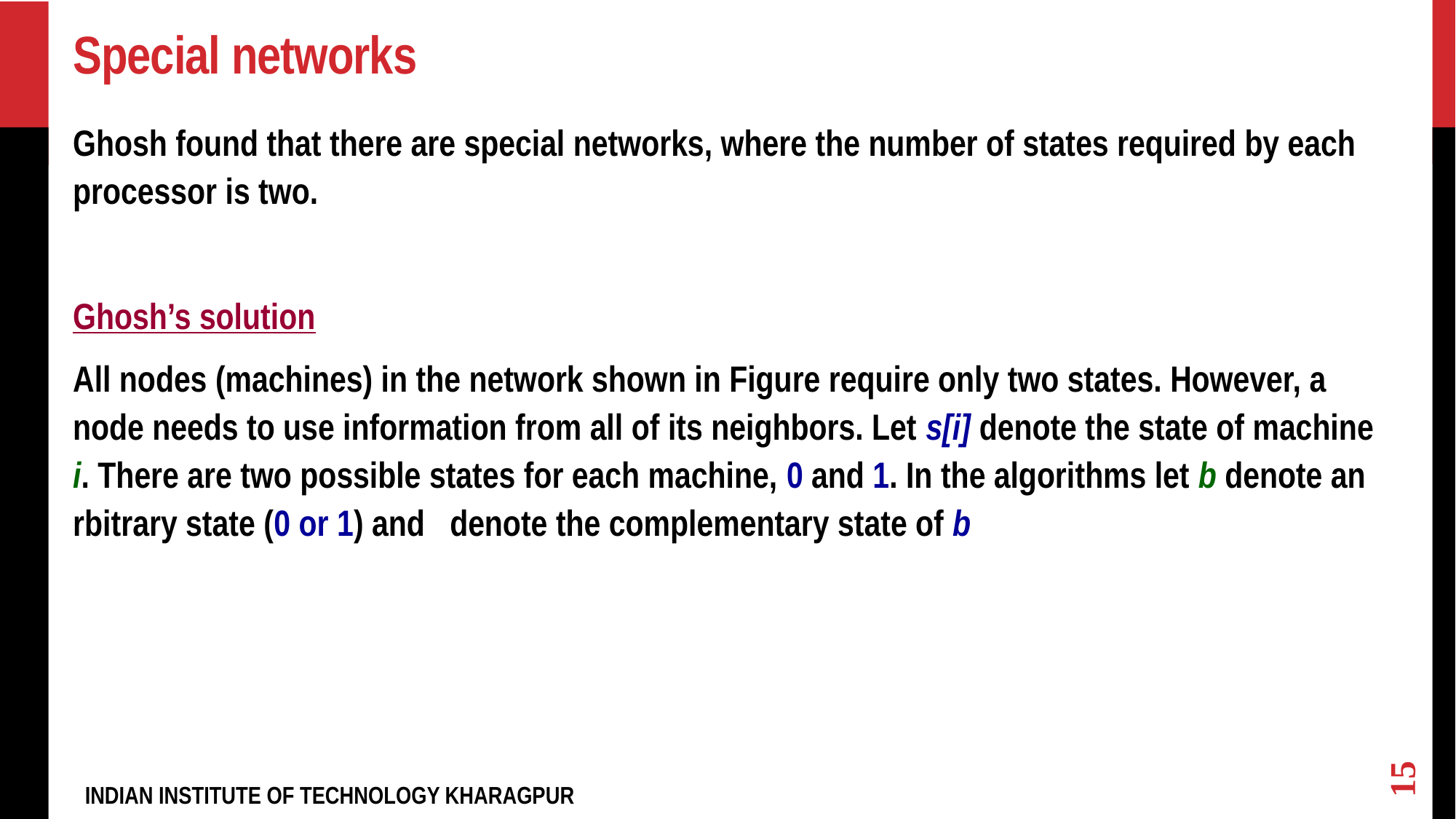

# Special networks
Ghosh found that there are special networks, where the number of states required by each processor is two.

Ghosh’s solution
All nodes (machines) in the network shown in Figure require only two states. However, a node needs to use information from all of its neighbors. Let s[i] denote the state of machine i. There are two possible states for each machine, 0 and 1. In the algorithms let b denote an rbitrary state (0 or 1) and   denote the complementary state of b
15
INDIAN INSTITUTE OF TECHNOLOGY KHARAGPUR